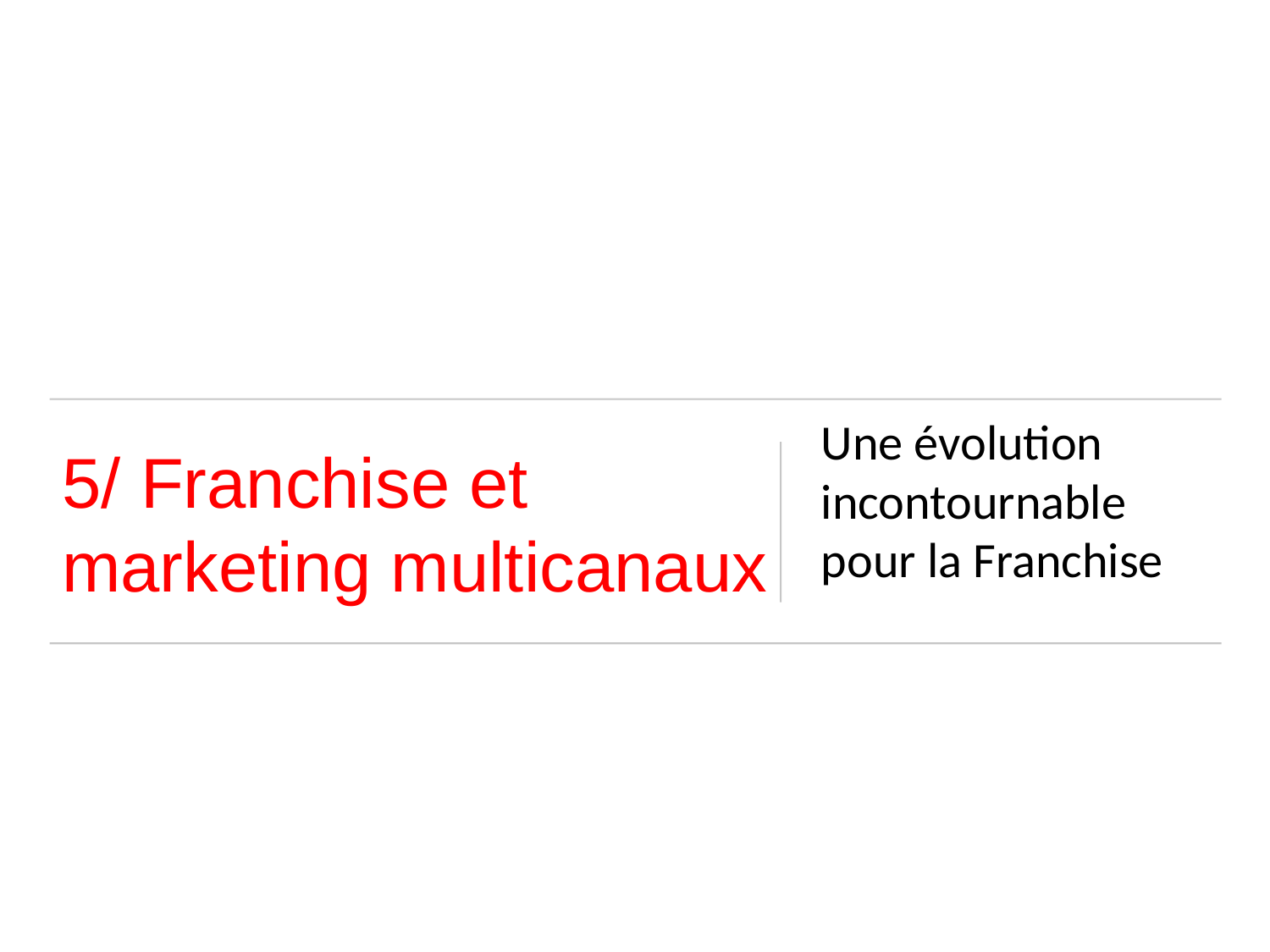

# 5/ Franchise et  marketing multicanaux
Une évolution incontournable pour la Franchise